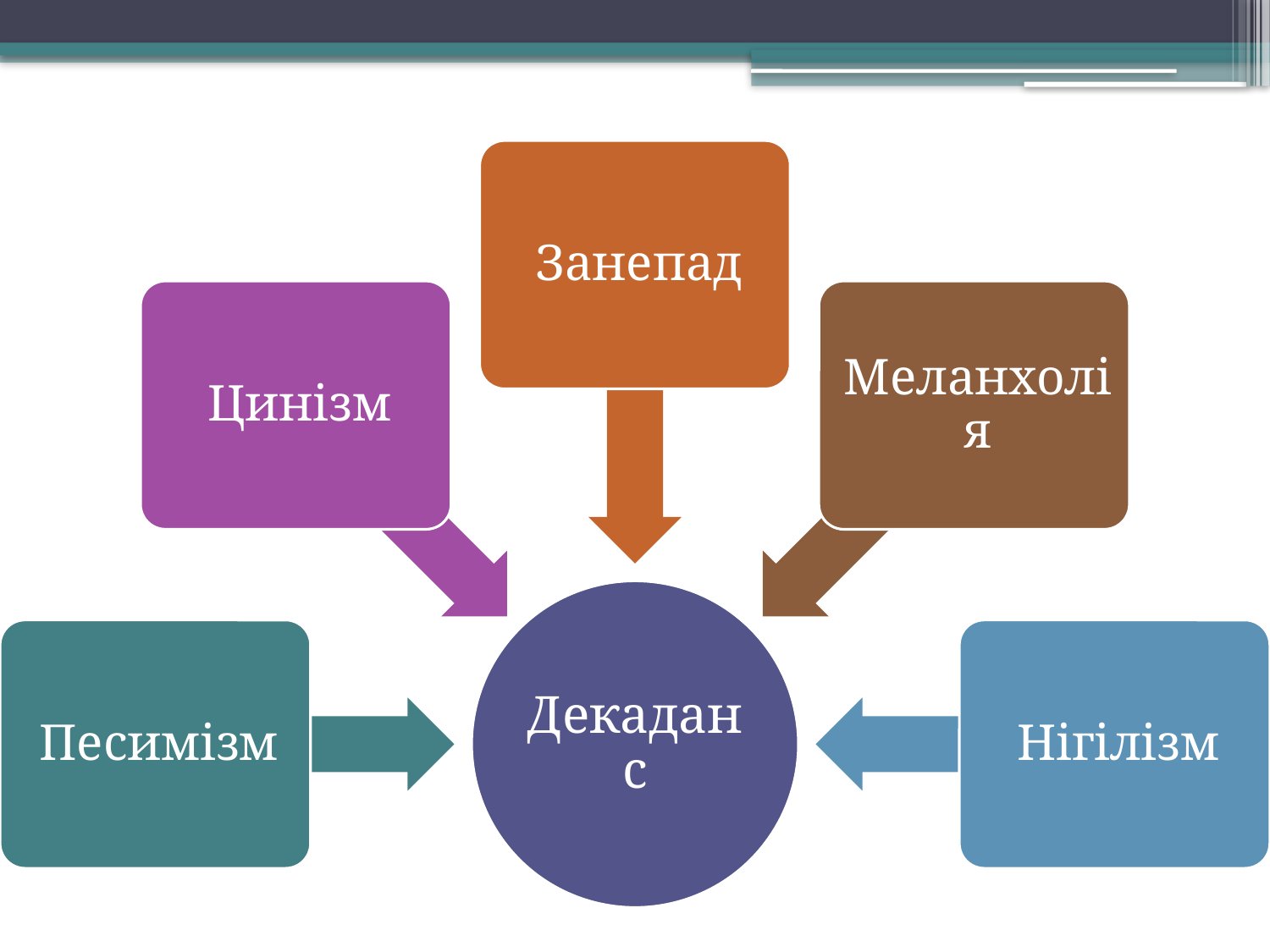

Декаданс
Песимізм
Цинізм
Занепад
Меланхолія
Нігілізм
#